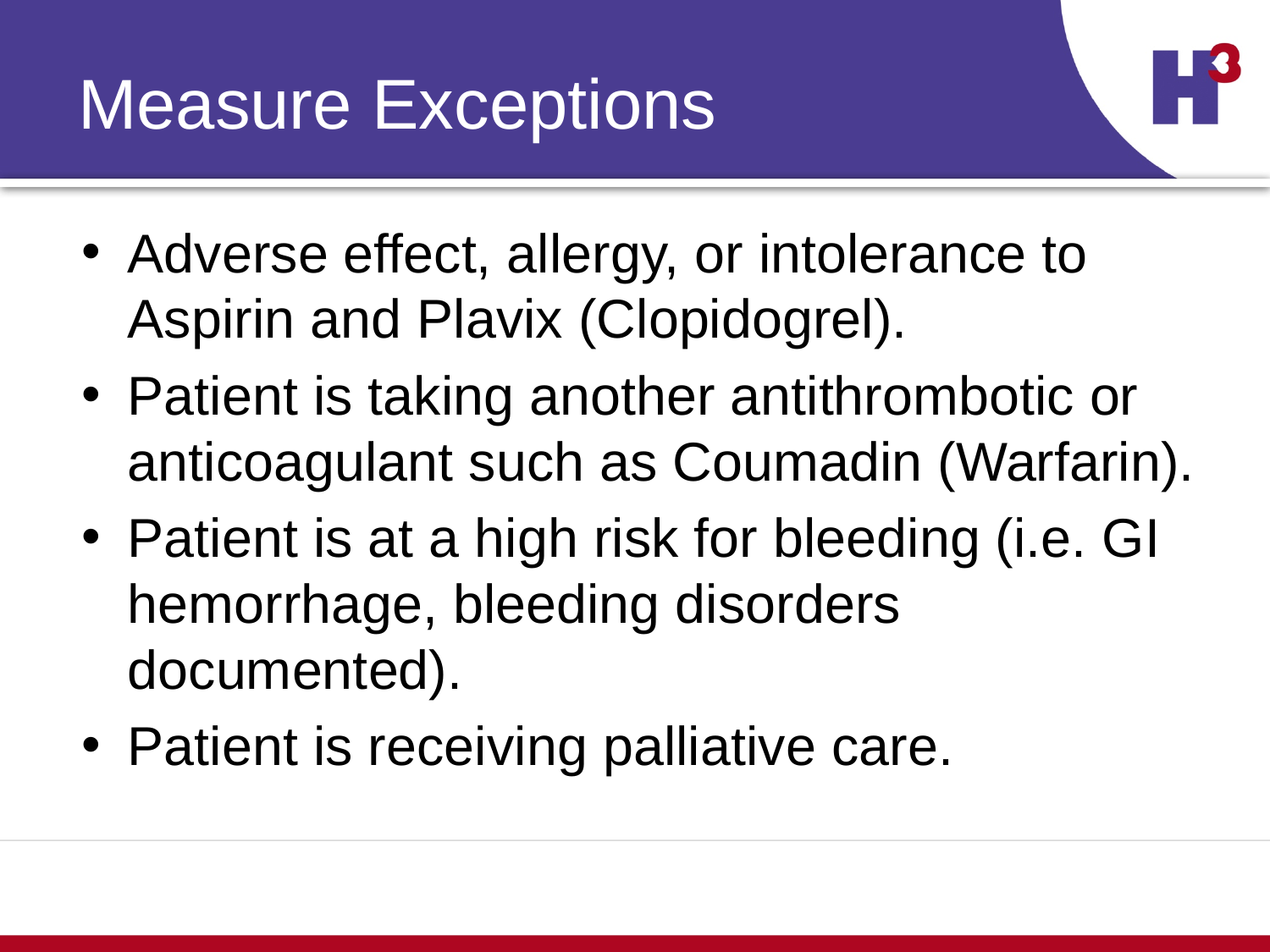

# Measure Exceptions
Adverse effect, allergy, or intolerance to Aspirin and Plavix (Clopidogrel).
Patient is taking another antithrombotic or anticoagulant such as Coumadin (Warfarin).
Patient is at a high risk for bleeding (i.e. GI hemorrhage, bleeding disorders documented).
Patient is receiving palliative care.